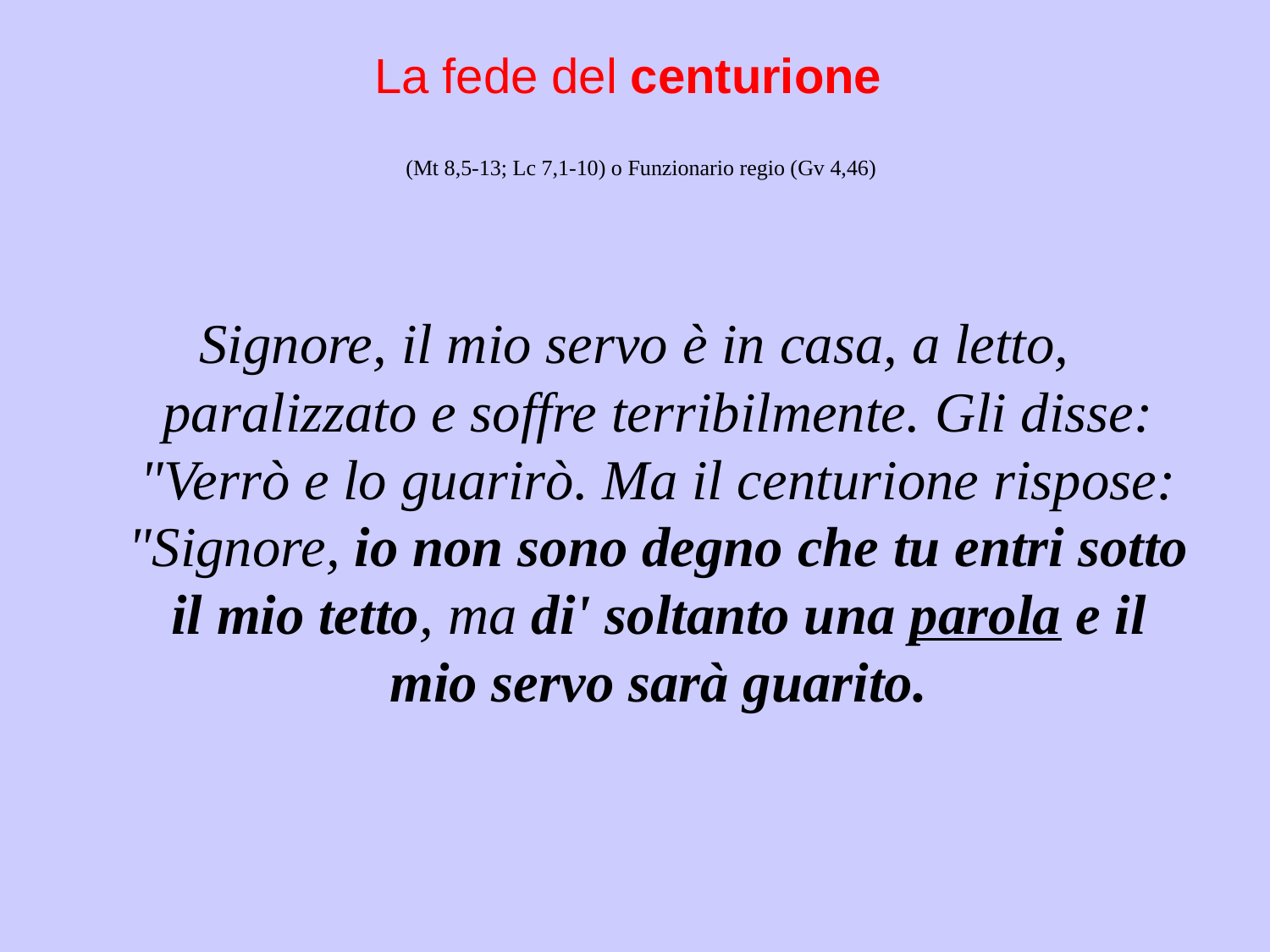

# La fede del centurione (Mt 8,5-13; Lc 7,1-10) o Funzionario regio (Gv 4,46)

Signore, il mio servo è in casa, a letto, paralizzato e soffre terribilmente. Gli disse: "Verrò e lo guarirò. Ma il centurione rispose: "Signore, io non sono degno che tu entri sotto il mio tetto, ma di' soltanto una parola e il mio servo sarà guarito.